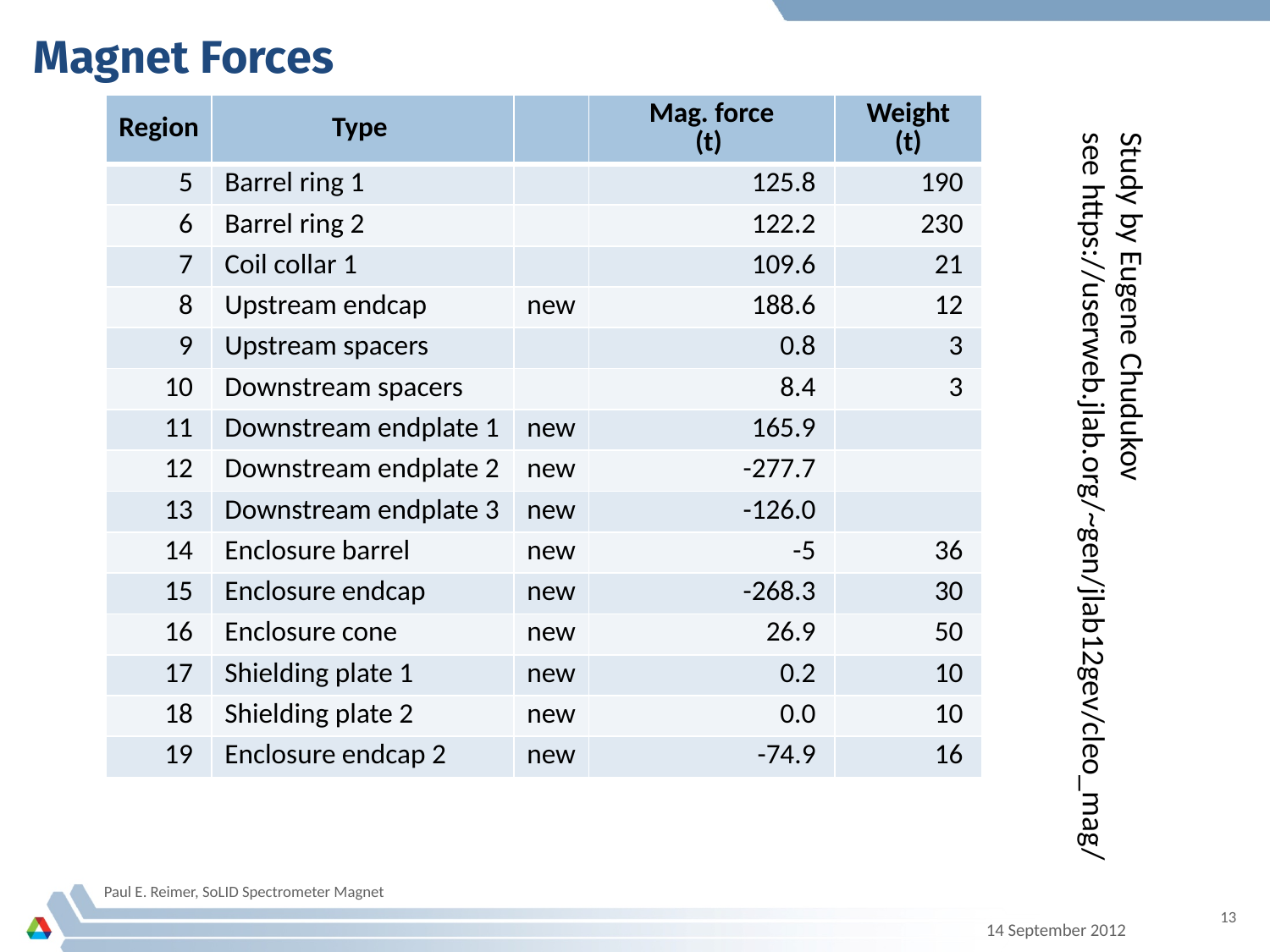

# Magnet Forces
| Region | Type |  | Mag. force (t) | Weight (t) |
| --- | --- | --- | --- | --- |
| 5 | Barrel ring 1 |  | 125.8 | 190 |
| 6 | Barrel ring 2 |  | 122.2 | 230 |
| 7 | Coil collar 1 |  | 109.6 | 21 |
| 8 | Upstream endcap | new | 188.6 | 12 |
| 9 | Upstream spacers |  | 0.8 | 3 |
| 10 | Downstream spacers |  | 8.4 | 3 |
| 11 | Downstream endplate 1 | new | 165.9 |  |
| 12 | Downstream endplate 2 | new | -277.7 |  |
| 13 | Downstream endplate 3 | new | -126.0 |  |
| 14 | Enclosure barrel | new | -5 | 36 |
| 15 | Enclosure endcap | new | -268.3 | 30 |
| 16 | Enclosure cone | new | 26.9 | 50 |
| 17 | Shielding plate 1 | new | 0.2 | 10 |
| 18 | Shielding plate 2 | new | 0.0 | 10 |
| 19 | Enclosure endcap 2 | new | -74.9 | 16 |
Study by Eugene Chudukov
see https://userweb.jlab.org/~gen/jlab12gev/cleo_mag/
Paul E. Reimer, SoLID Spectrometer Magnet
13
14 September 2012